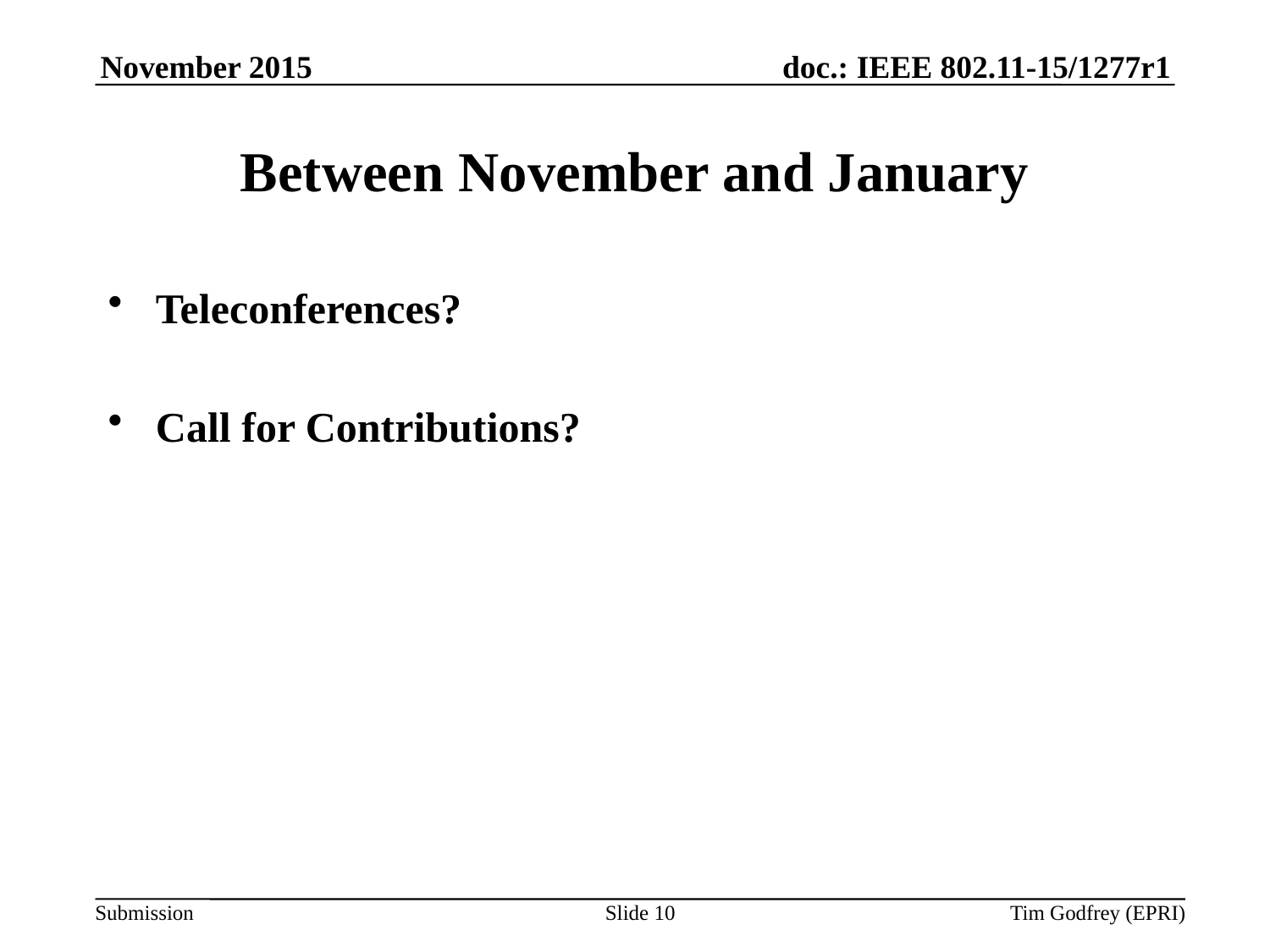

November 2015
# Between November and January
Teleconferences?

Call for Contributions?

Slide 10
Tim Godfrey (EPRI)